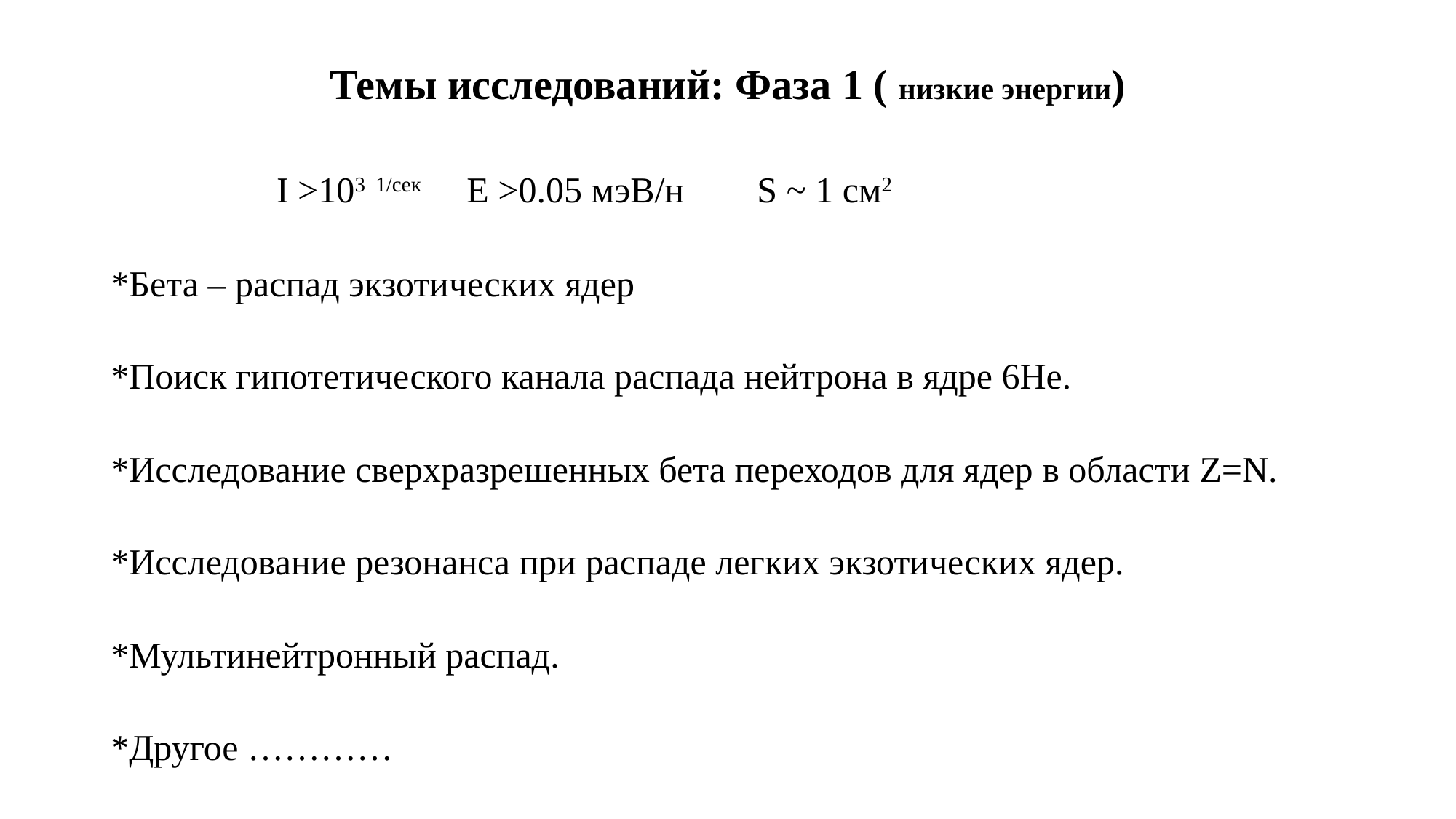

Темы исследований: Фаза 1 ( низкие энергии)
                   I ˃103  1/сек     E ˃0.05 мэВ/н        S ~ 1 см2
*Бета – распад экзотических ядер
*Поиск гипотетического канала распада нейтрона в ядре 6Не.
*Исследование сверхразрешенных бета переходов для ядер в области Z=N.
*Исследование резонанса при распаде легких экзотических ядер.
*Мультинейтронный распад.
*Другое …………